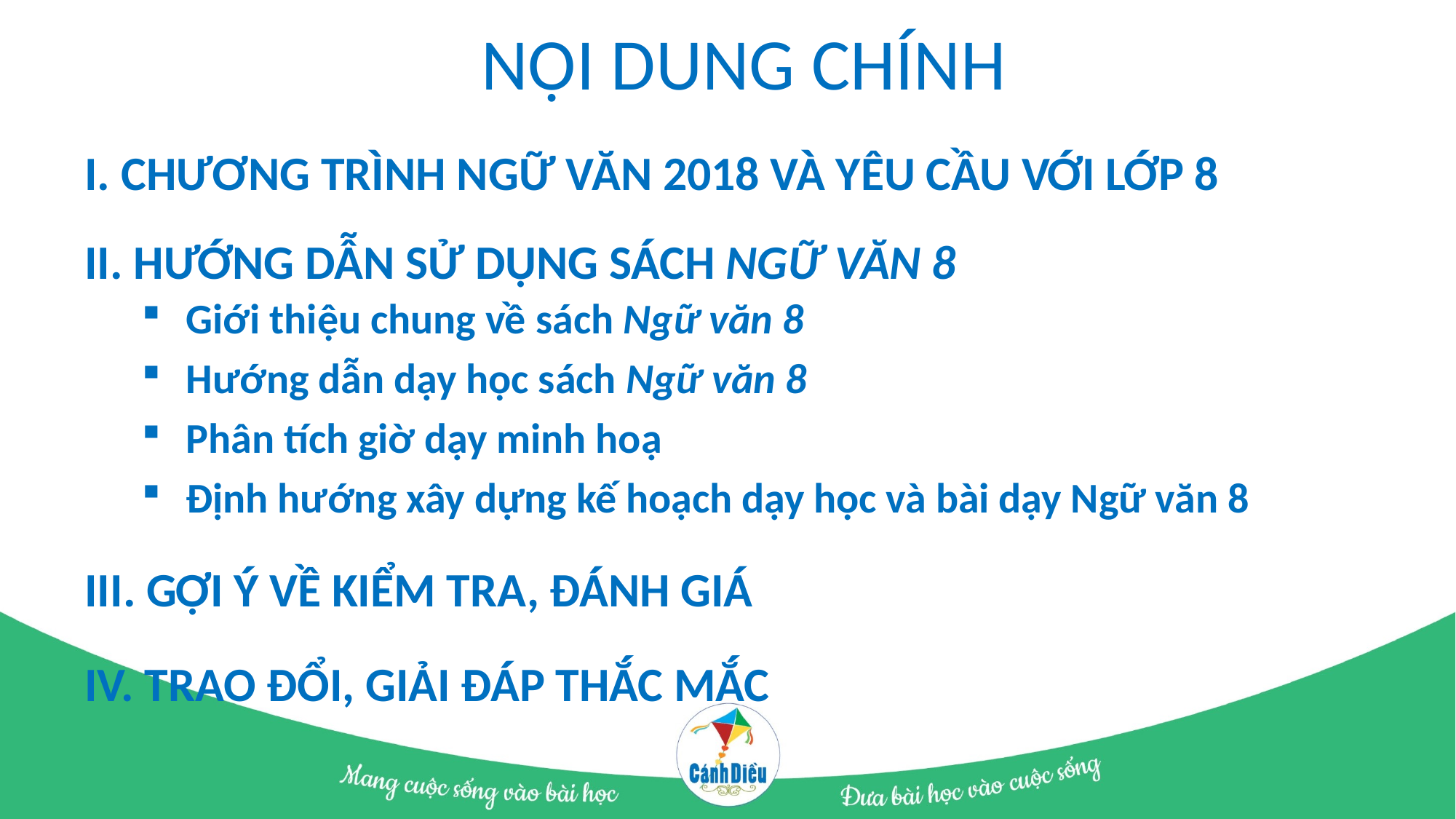

# NỘI DUNG CHÍNH
I. CHƯƠNG TRÌNH NGỮ VĂN 2018 VÀ YÊU CẦU VỚI LỚP 8
II. HƯỚNG DẪN SỬ DỤNG SÁCH NGỮ VĂN 8
Giới thiệu chung về sách Ngữ văn 8
Hướng dẫn dạy học sách Ngữ văn 8
Phân tích giờ dạy minh hoạ
Định hướng xây dựng kế hoạch dạy học và bài dạy Ngữ văn 8
III. GỢI Ý VỀ KIỂM TRA, ĐÁNH GIÁ
IV. TRAO ĐỔI, GIẢI ĐÁP THẮC MẮC